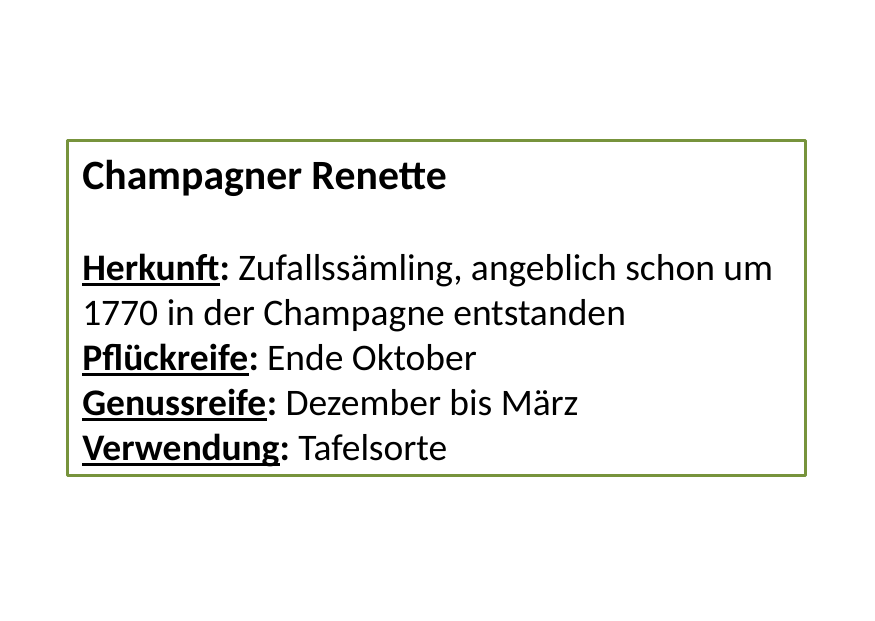

Champagner Renette

Herkunft: Zufallssämling, angeblich schon um 1770 in der Champagne entstanden
Pflückreife: Ende Oktober
Genussreife: Dezember bis März
Verwendung: Tafelsorte